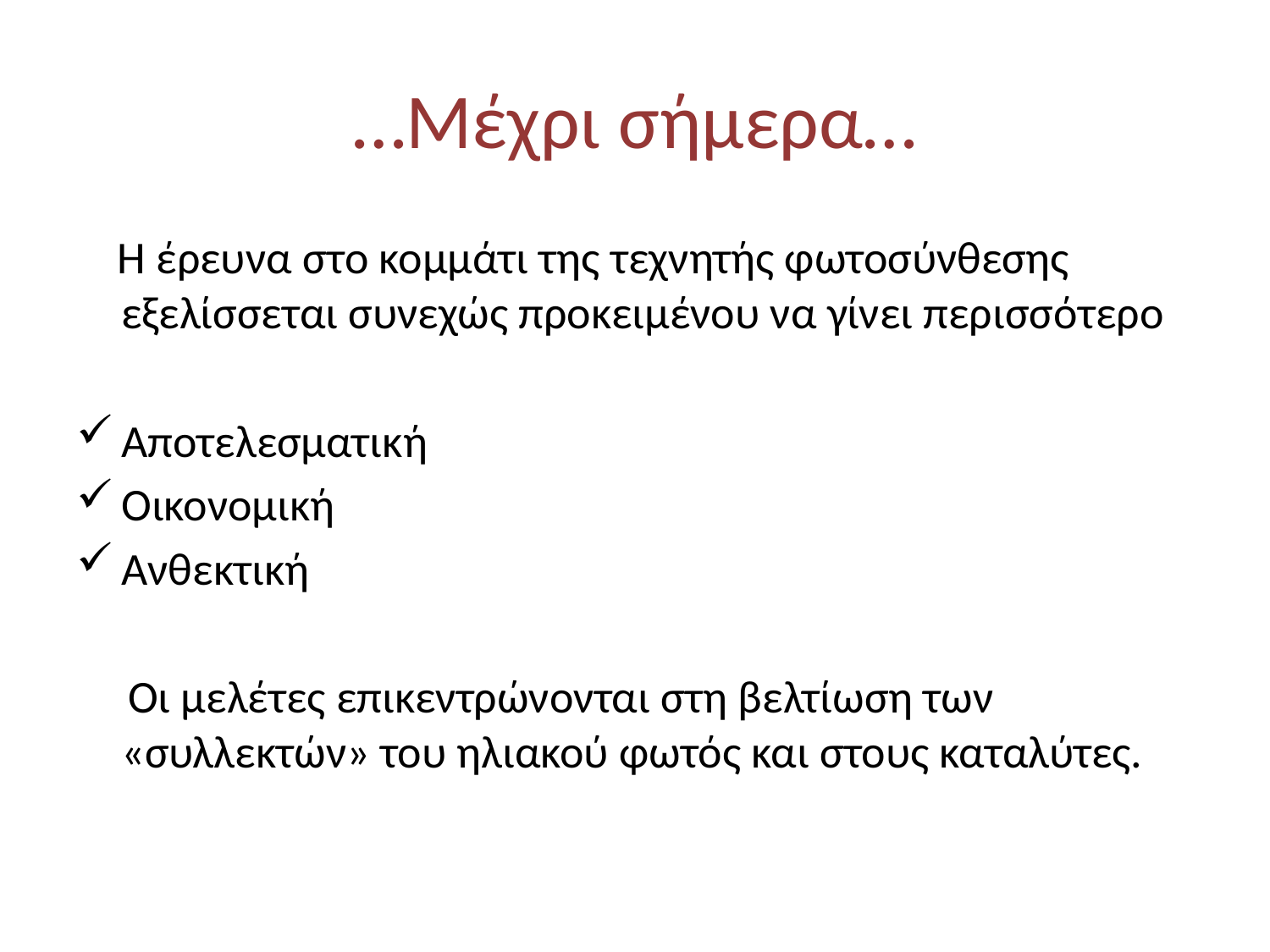

# …Μέχρι σήμερα…
    Η έρευνα στο κομμάτι της τεχνητής φωτοσύνθεσης εξελίσσεται συνεχώς προκειμένου να γίνει περισσότερο

Αποτελεσματική
Οικονομική
Ανθεκτική

     Οι μελέτες επικεντρώνονται στη βελτίωση των «συλλεκτών» του ηλιακού φωτός και στους καταλύτες.